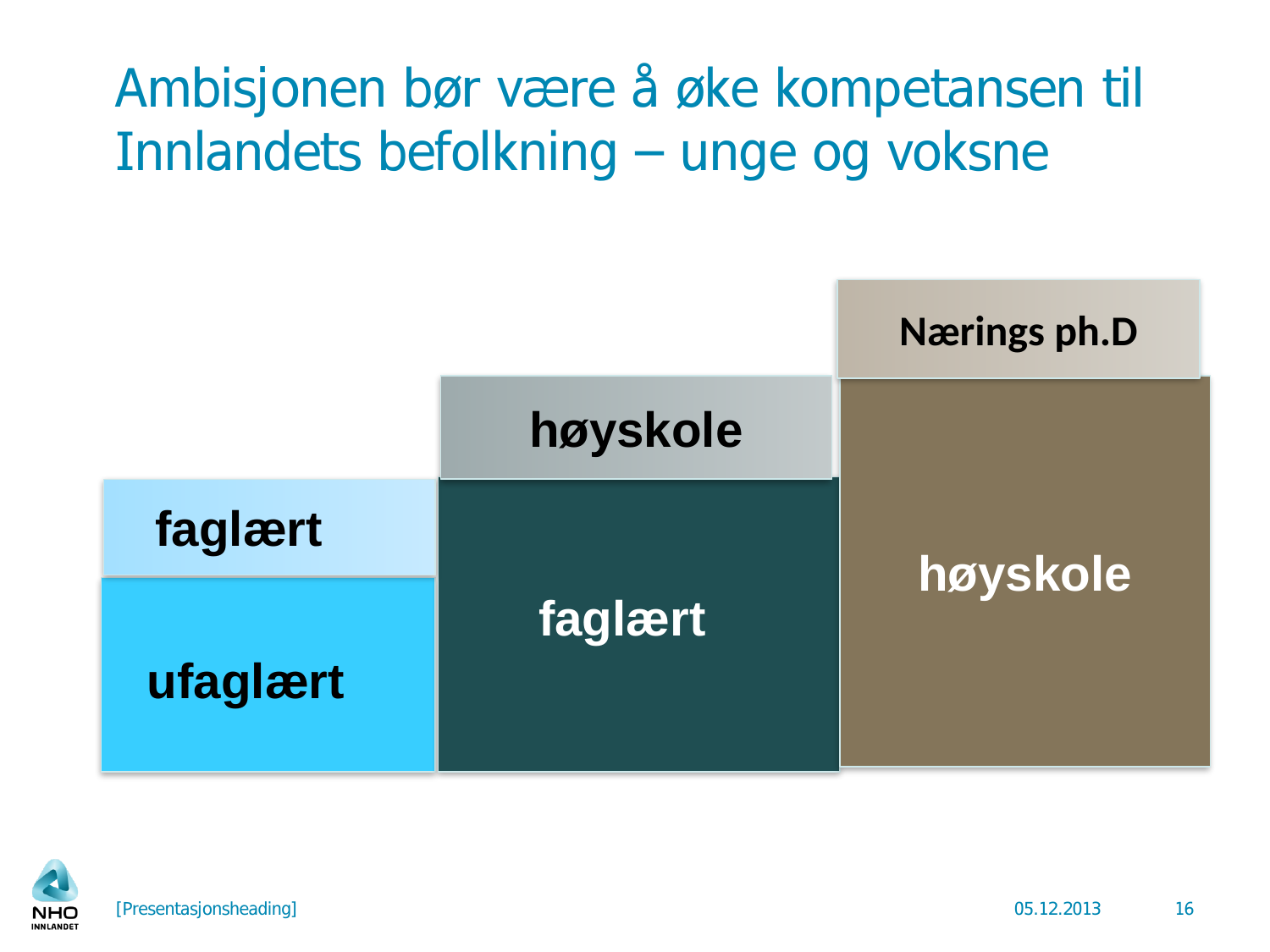

# Ambisjonen bør være å øke kompetansen til Innlandets befolkning – unge og voksne

Nærings ph.D
høyskole
høyskole

faglært

faglært
ufaglært
[Presentasjonsheading]
05.12.2013
16